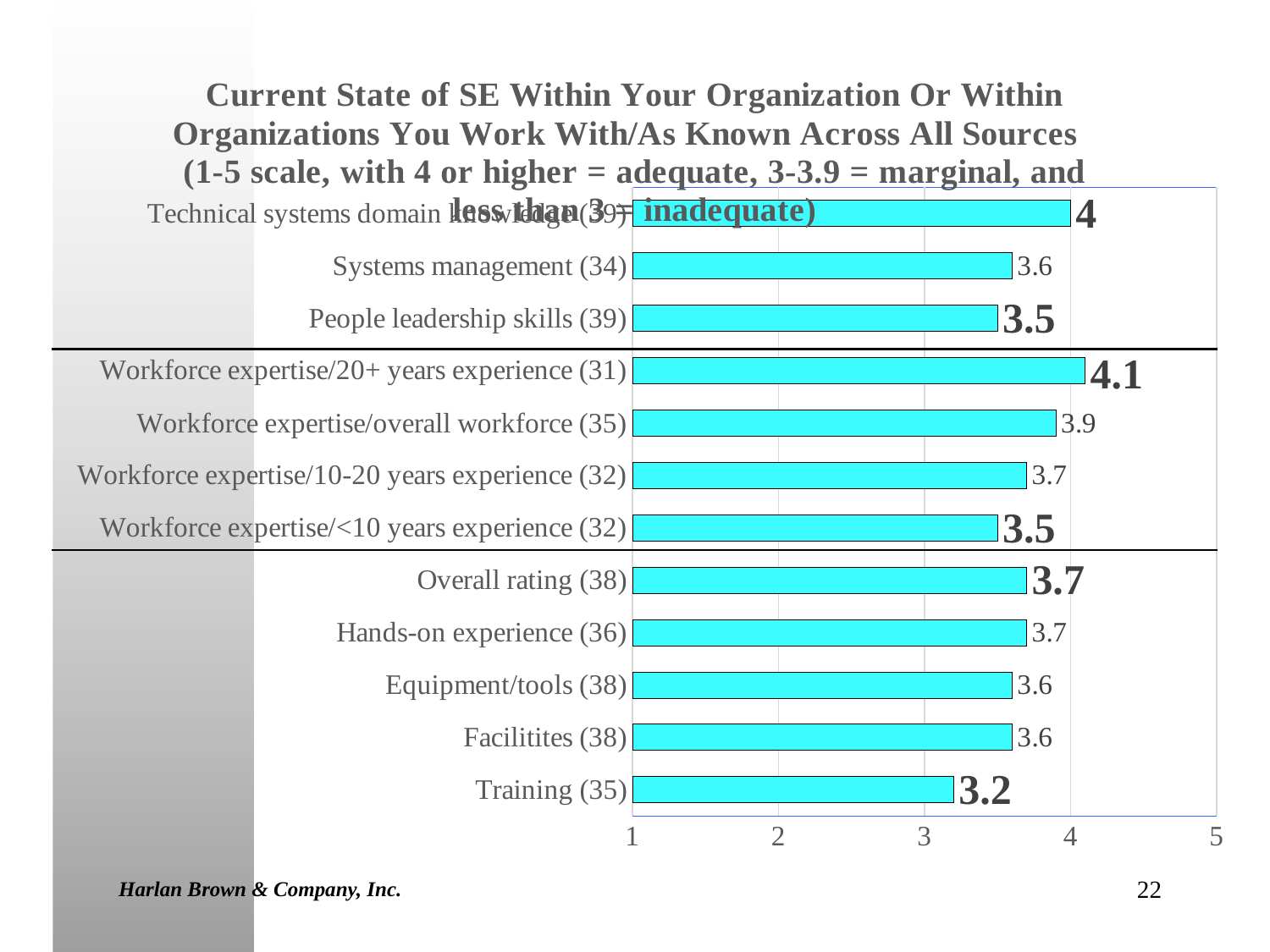

### Chart: Current State of SE Within Your Organization Or Within Organizations You Work With/As Known Across All Sources (1-5 scale, with 4 or higher = adequate, 3-3.9 = marginal, and less than 3 = inadequate)

| Category | All Sources |
|---|---|
| Training (35) | 3.2 |
| Facilitites (38) | 3.6 |
| Equipment/tools (38) | 3.6 |
| Hands-on experience (36) | 3.7 |
| Overall rating (38) | 3.7 |
| Workforce expertise/<10 years experience (32) | 3.5 |
| Workforce expertise/10-20 years experience (32) | 3.7 |
| Workforce expertise/overall workforce (35) | 3.9 |
| Workforce expertise/20+ years experience (31) | 4.1 |
| People leadership skills (39) | 3.5 |
| Systems management (34) | 3.6 |
| Technical systems domain knowledge (39) | 4.0 |
Harlan Brown & Company, Inc.
22